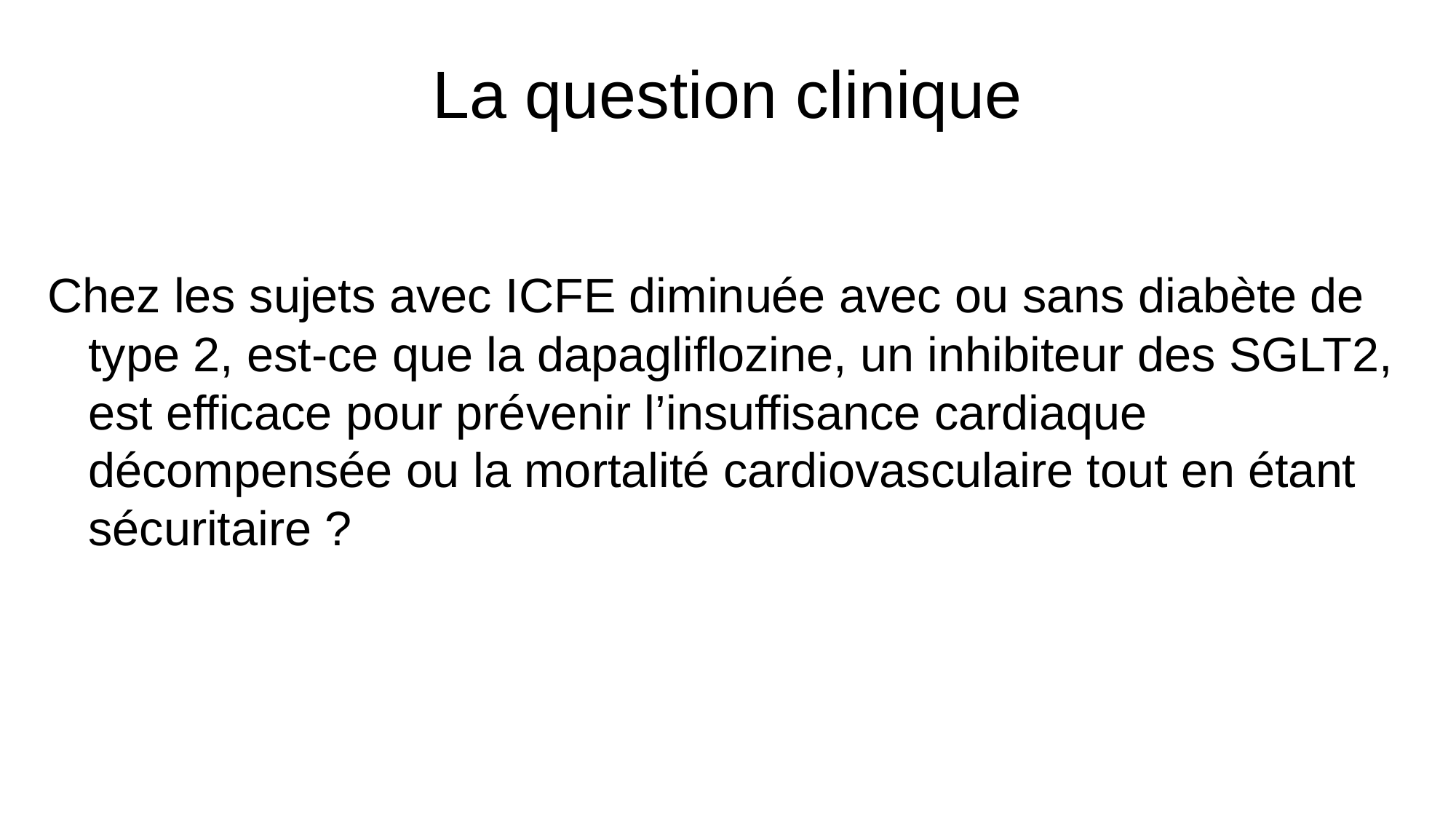

# La question clinique

Chez les sujets avec ICFE diminuée avec ou sans diabète de type 2, est-ce que la dapagliflozine, un inhibiteur des SGLT2, est efficace pour prévenir l’insuffisance cardiaque décompensée ou la mortalité cardiovasculaire tout en étant sécuritaire ?